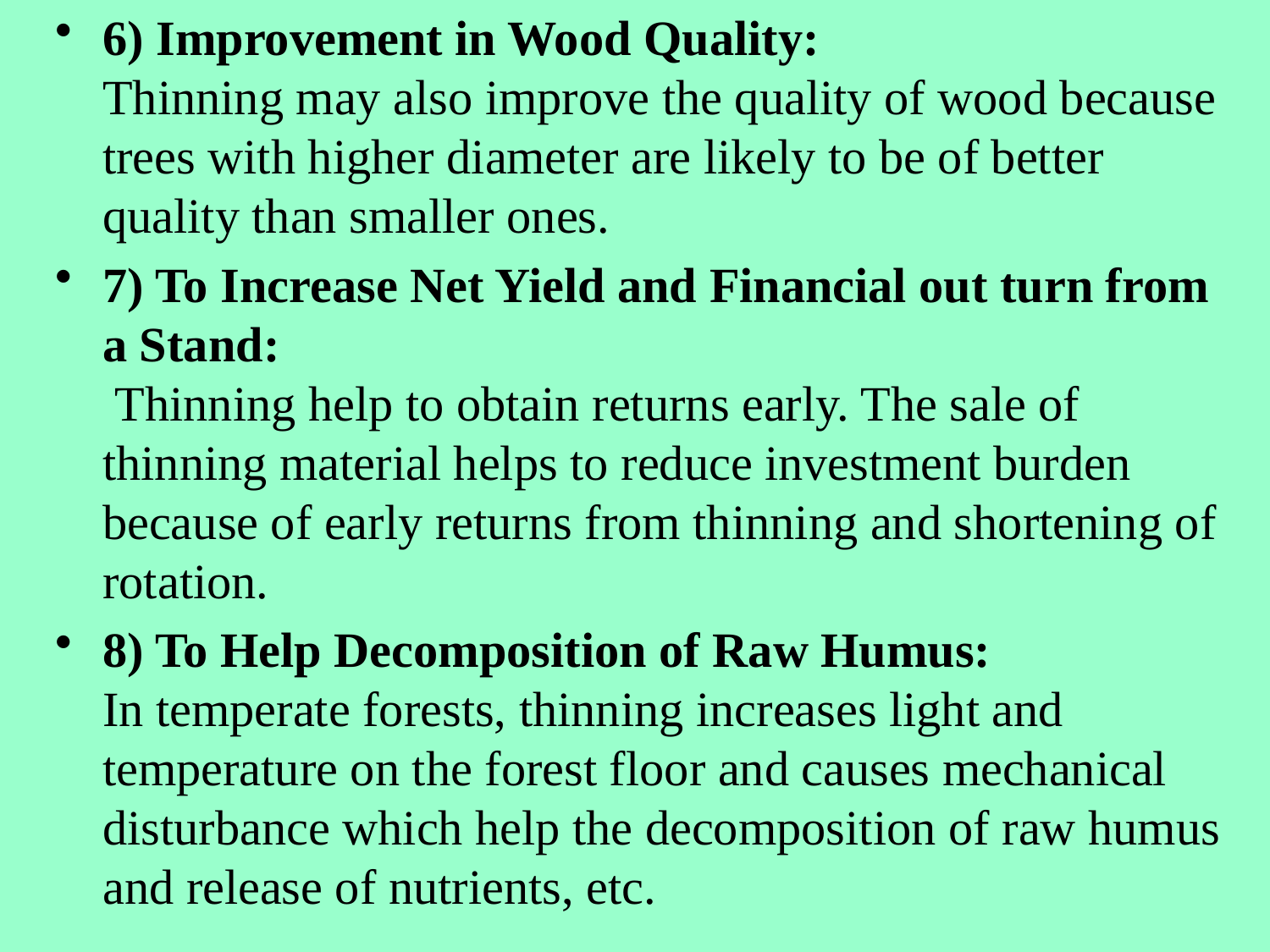

6) Improvement in Wood Quality: 
Thinning may also improve the quality of wood because trees with higher diameter are likely to be of better quality than smaller ones.
7) To Increase Net Yield and Financial out turn from a Stand:
 Thinning help to obtain returns early. The sale of thinning material helps to reduce investment burden because of early returns from thinning and shortening of rotation.
8) To Help Decomposition of Raw Humus: 
In temperate forests, thinning increases light and temperature on the forest floor and causes mechanical disturbance which help the decomposition of raw humus and release of nutrients, etc.